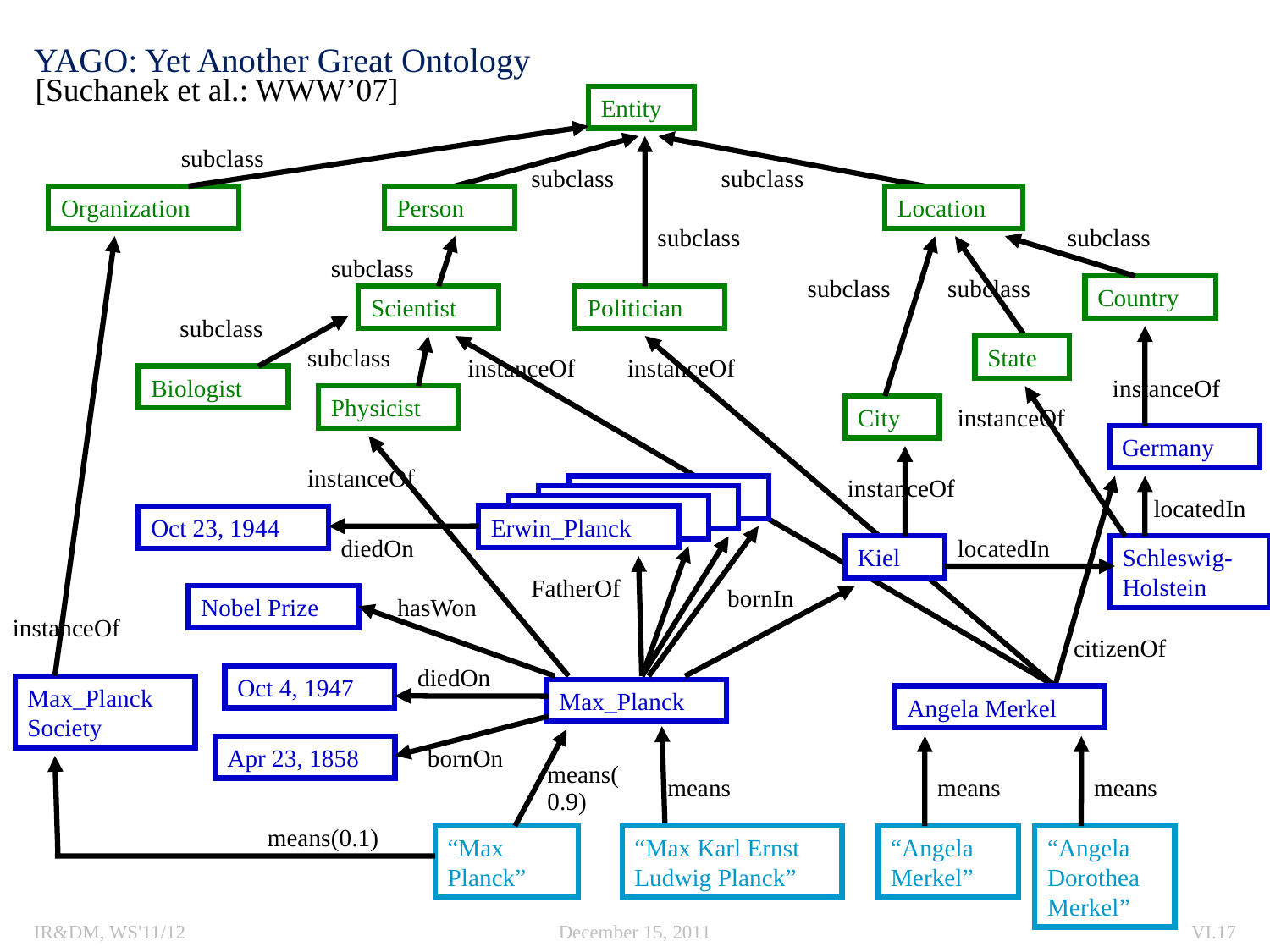

# YAGO: Yet Another Great Ontology
[Suchanek et al.: WWW’07]
Entity

subclass

subclass
subclass
Organization
Person
Location
subclass
subclass

subclass
subclass
subclass
Country
Scientist
Politician
subclass

subclass

State
instanceOf
instanceOf
Biologist
instanceOf
Physicist

City
instanceOf
Germany

instanceOf
instanceOf

 locatedIn

Erwin_Planck
Oct 23, 1944

diedOn

locatedIn
Kiel
Schleswig-Holstein

FatherOf
bornIn
Nobel Prize
hasWon

instanceOf

 citizenOf
diedOn
Oct 4, 1947
Max_Planck Society
Max_Planck
Angela Merkel

Apr 23, 1858
bornOn

means(0.9)
means
means
means
means(0.1)
“Max Planck”
“Max Karl Ernst Ludwig Planck”
“Angela Merkel”
“Angela Dorothea Merkel”

IR&DM, WS'11/12
December 15, 2011
VI.17